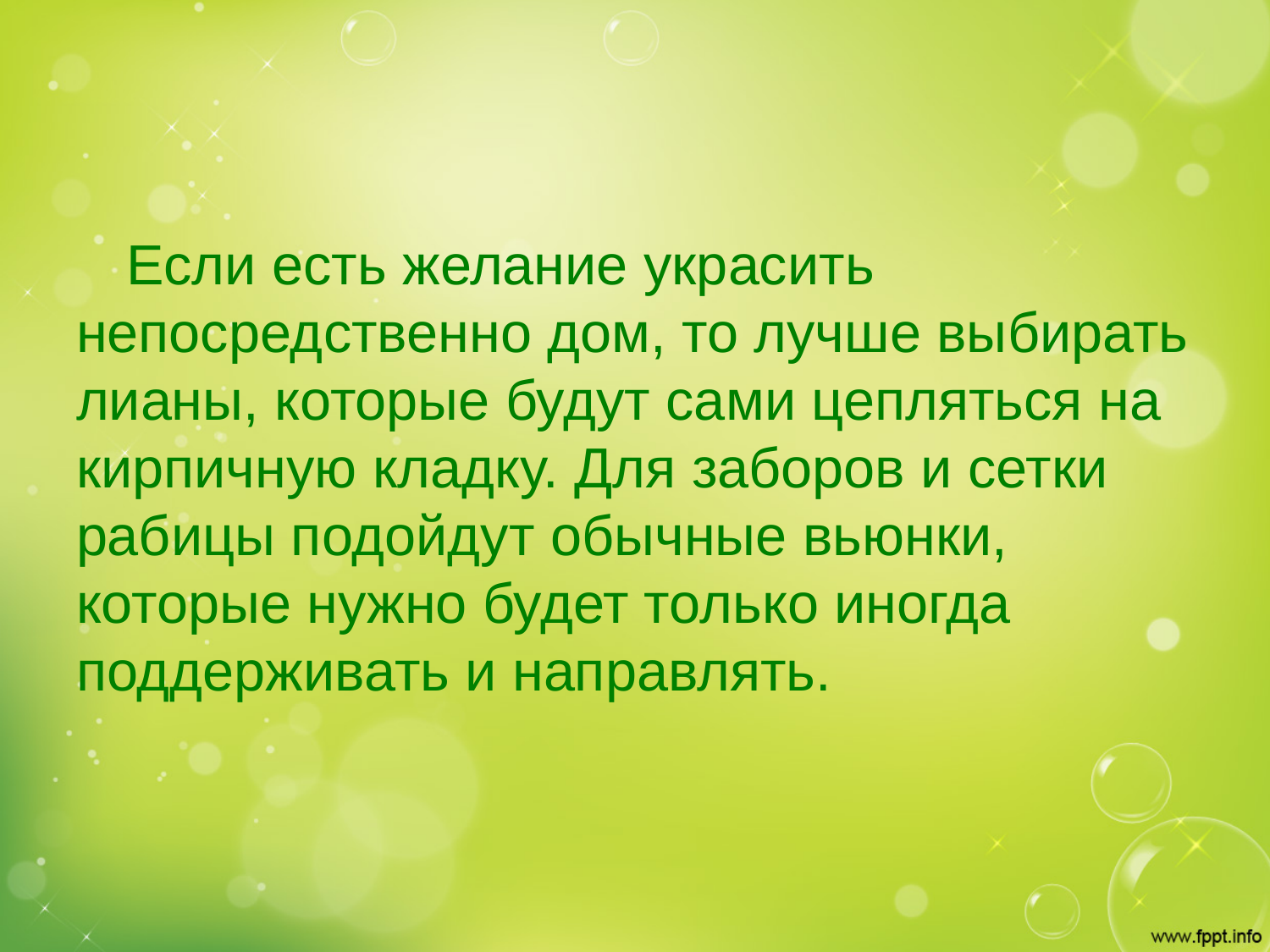

Если есть желание украсить непосредственно дом, то лучше выбирать лианы, которые будут сами цепляться на кирпичную кладку. Для заборов и сетки рабицы подойдут обычные вьюнки, которые нужно будет только иногда поддерживать и направлять.